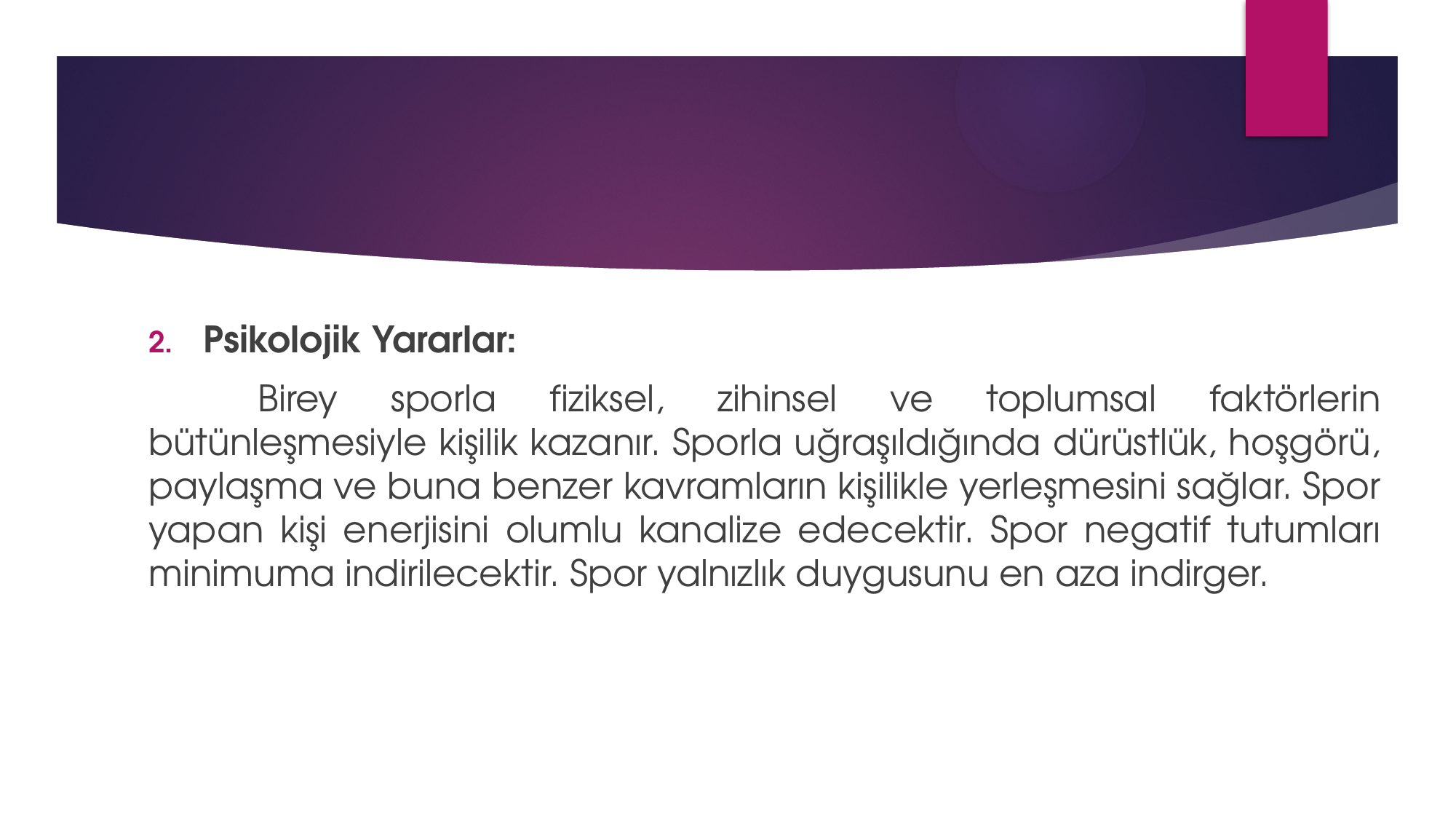

Psikolojik Yararlar:
	Birey sporla fiziksel, zihinsel ve toplumsal faktörlerin bütünleşmesiyle kişilik kazanır. Sporla uğraşıldığında dürüstlük, hoşgörü, paylaşma ve buna benzer kavramların kişilikle yerleşmesini sağlar. Spor yapan kişi enerjisini olumlu kanalize edecektir. Spor negatif tutumları minimuma indirilecektir. Spor yalnızlık duygusunu en aza indirger.